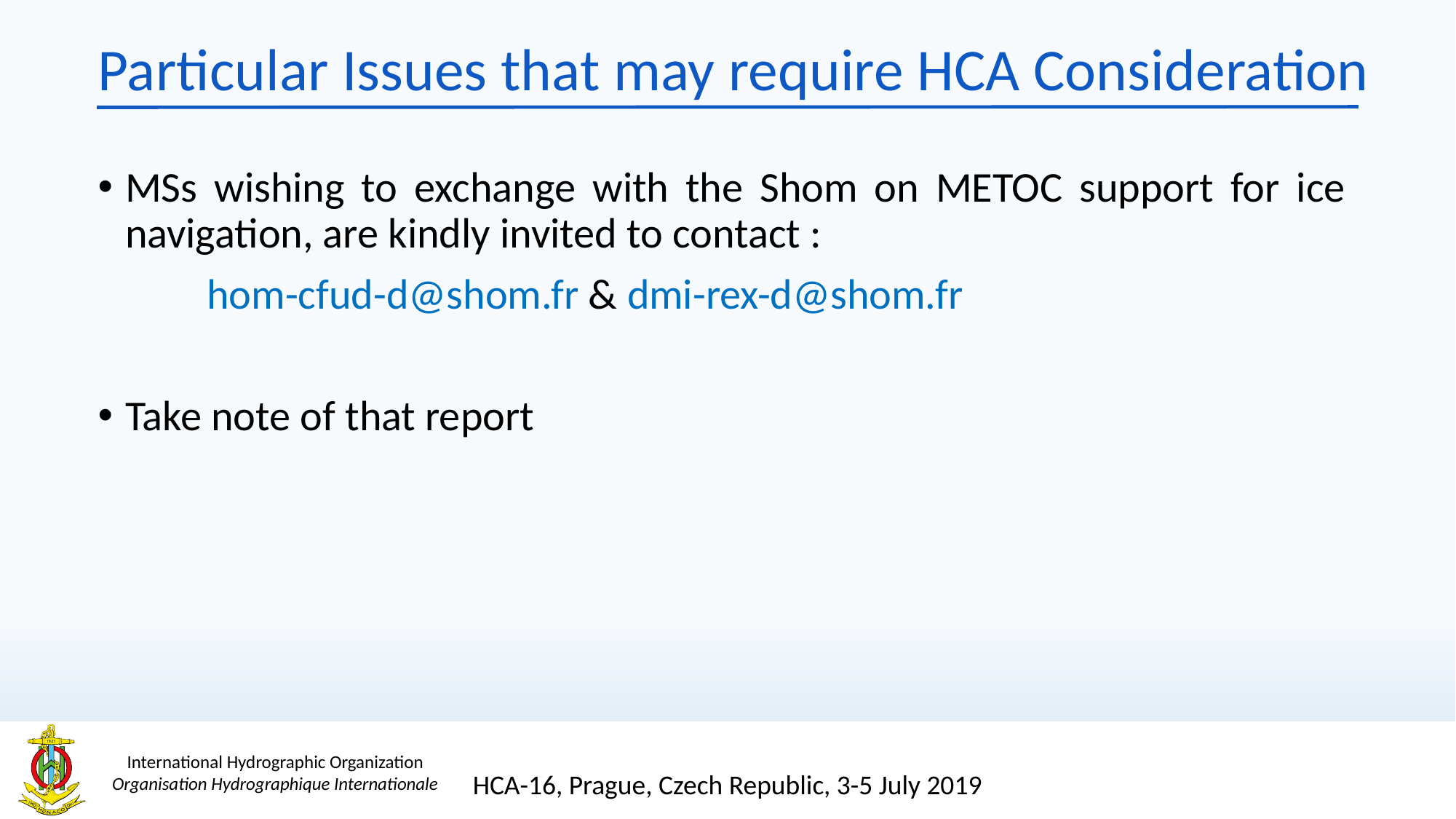

# Particular Issues that may require HCA Consideration
MSs wishing to exchange with the Shom on METOC support for ice navigation, are kindly invited to contact :
	hom-cfud-d@shom.fr & dmi-rex-d@shom.fr

Take note of that report

HCA-16, Prague, Czech Republic, 3-5 July 2019